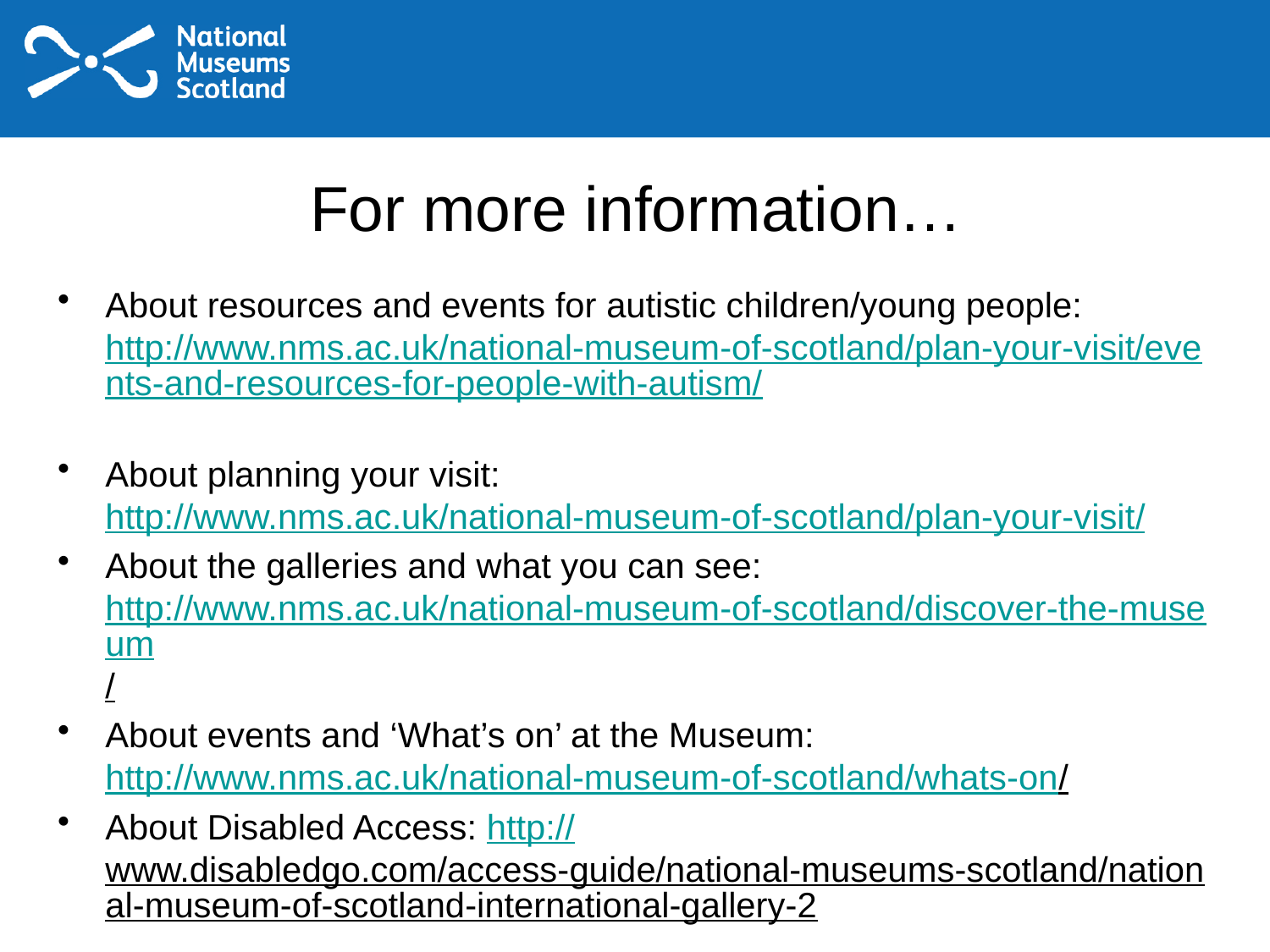

# For more information…
About resources and events for autistic children/young people: http://www.nms.ac.uk/national-museum-of-scotland/plan-your-visit/events-and-resources-for-people-with-autism/
About planning your visit: http://www.nms.ac.uk/national-museum-of-scotland/plan-your-visit/
About the galleries and what you can see: http://www.nms.ac.uk/national-museum-of-scotland/discover-the-museum/
About events and ‘What’s on’ at the Museum: http://www.nms.ac.uk/national-museum-of-scotland/whats-on/
About Disabled Access: http://www.disabledgo.com/access-guide/national-museums-scotland/national-museum-of-scotland-international-gallery-2